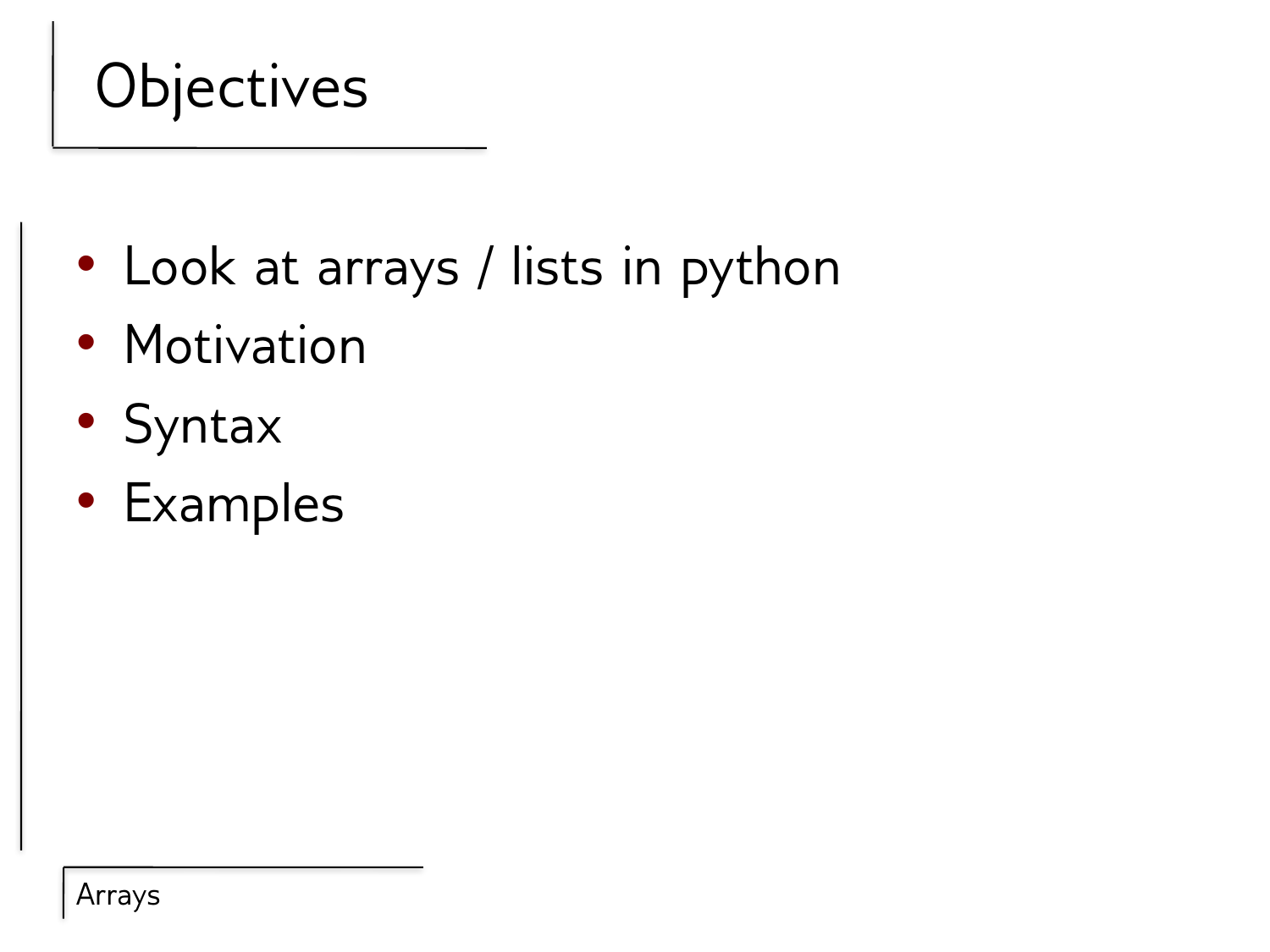

# Objectives
Look at arrays / lists in python
Motivation
Syntax
Examples